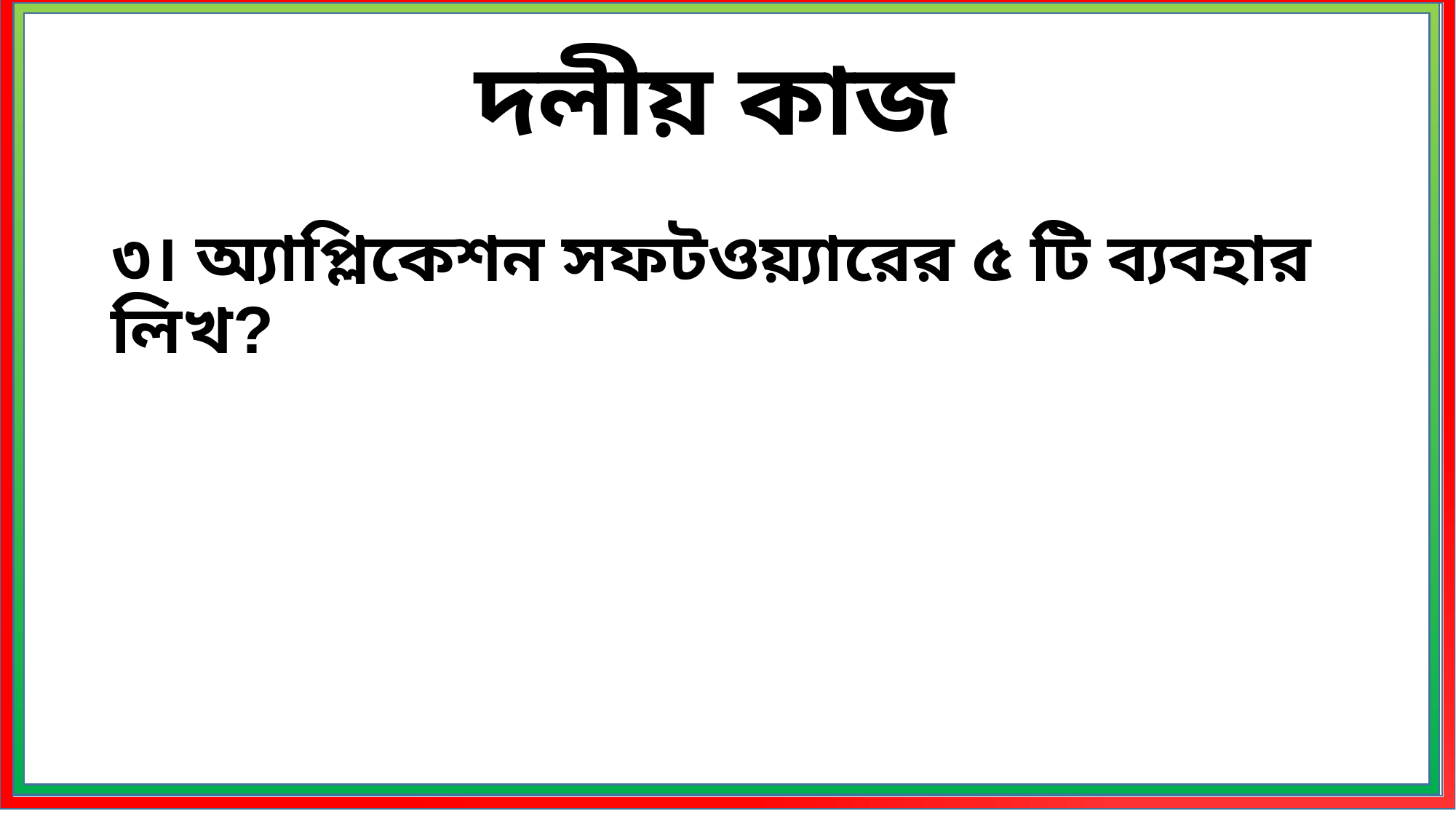

দলীয় কাজ
৩। অ্যাপ্লিকেশন সফটওয়্যারের ৫ টি ব্যবহার লিখ?